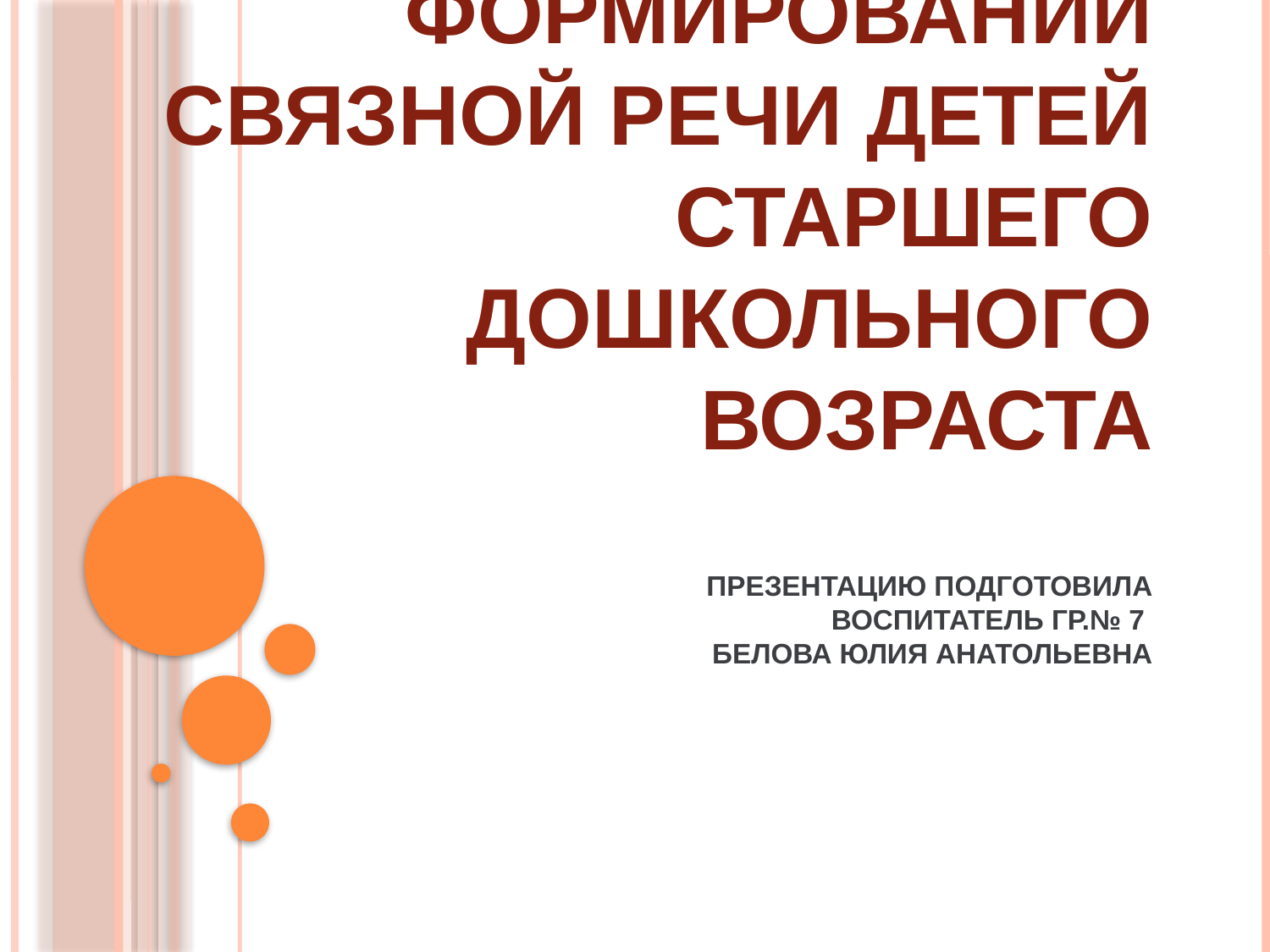

# Роль сказки в формировании связной речи детей старшего дошкольного возраста Презентацию подготовила воспитатель гр.№ 7 Белова Юлия Анатольевна